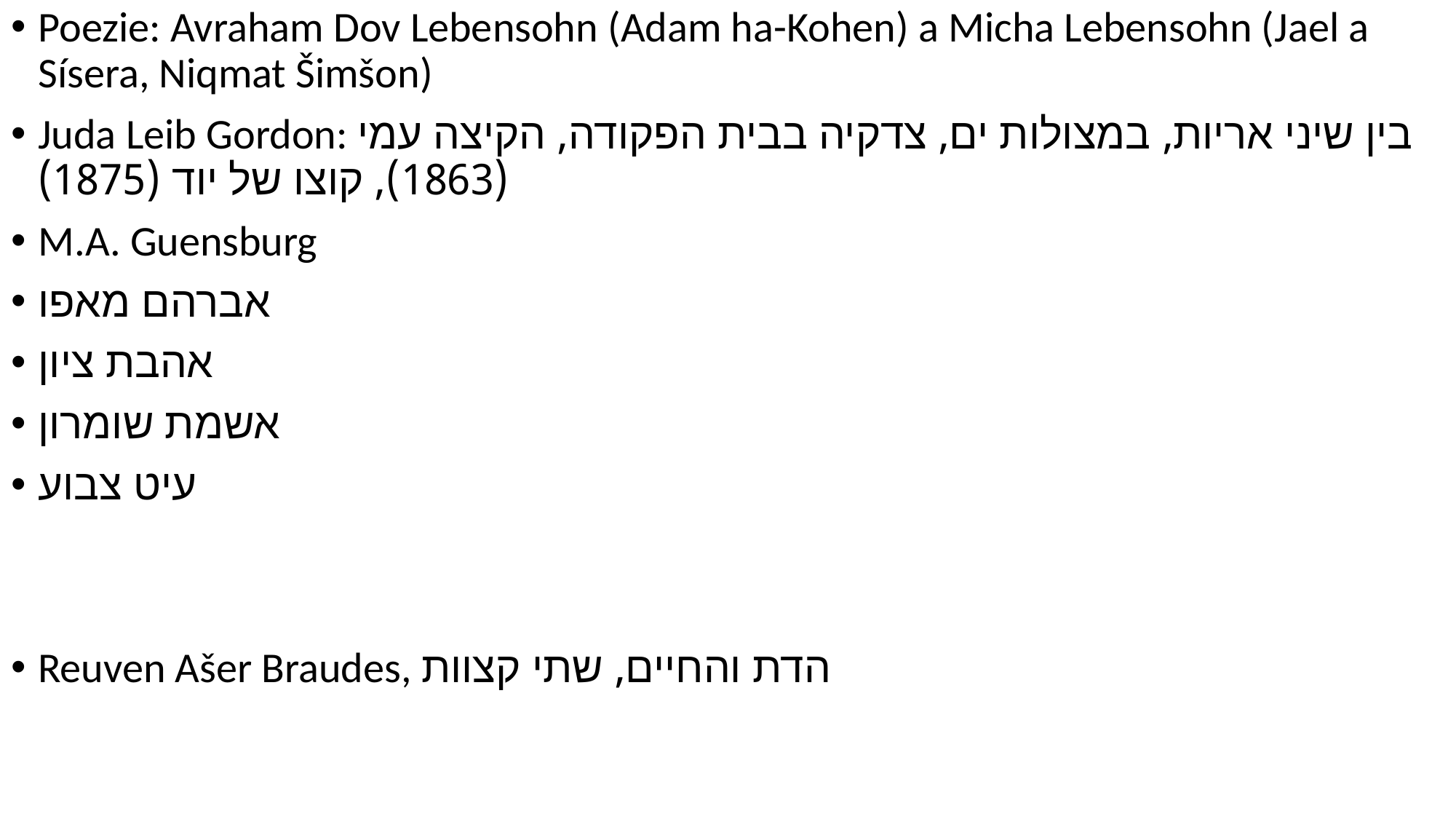

Poezie: Avraham Dov Lebensohn (Adam ha-Kohen) a Micha Lebensohn (Jael a Sísera, Niqmat Šimšon)
Juda Leib Gordon: בין שיני אריות, במצולות ים, צדקיה בבית הפקודה, הקיצה עמי (1863), קוצו של יוד (1875)
M.A. Guensburg
אברהם מאפו
אהבת ציון
אשמת שומרון
עיט צבוע

Reuven Ašer Braudes, הדת והחיים, שתי קצוות